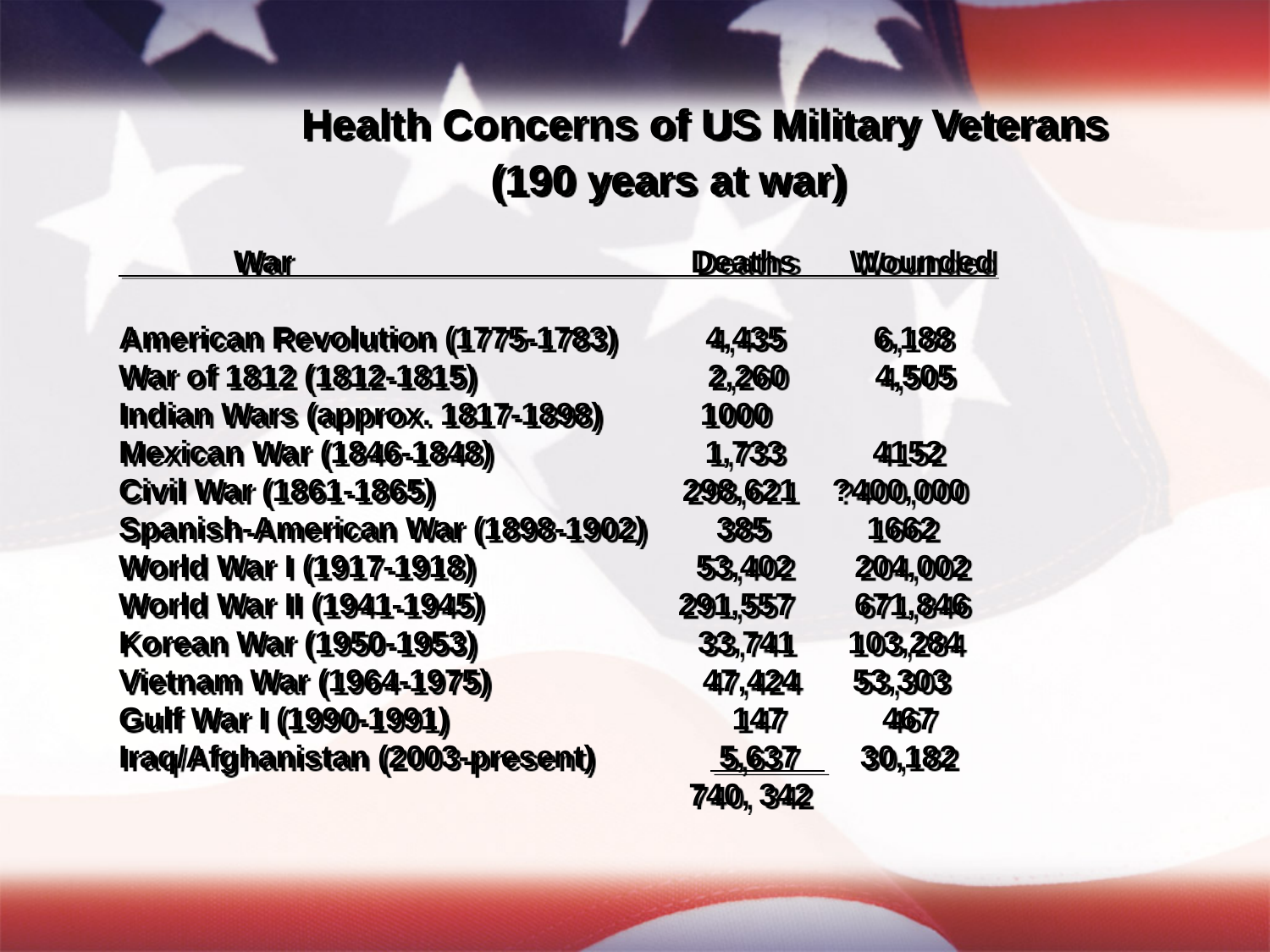

# Health Concerns of US Military Veterans (190 years at war) War                                             Deaths      Wounded American Revolution (1775-1783)          4,435          6,188 War of 1812 (1812-1815)                          2,260          4,505 Indian Wars (approx. 1817-1898)           1000 Mexican War (1846-1848)                        1,733          4152 Civil War (1861-1865)                            298,621    ?400,000 Spanish-American War (1898-1902)        385           1662 World War I (1917-1918)                         53,402       204,002 World War II (1941-1945)                      291,557       671,846 Korean War (1950-1953)                         33,741      103,284 Vietnam War (1964-1975)                        47,424      53,303 Gulf War I (1990-1991)                                147           467 Iraq/Afghanistan (2003-present)              5,637       30,182 740, 342